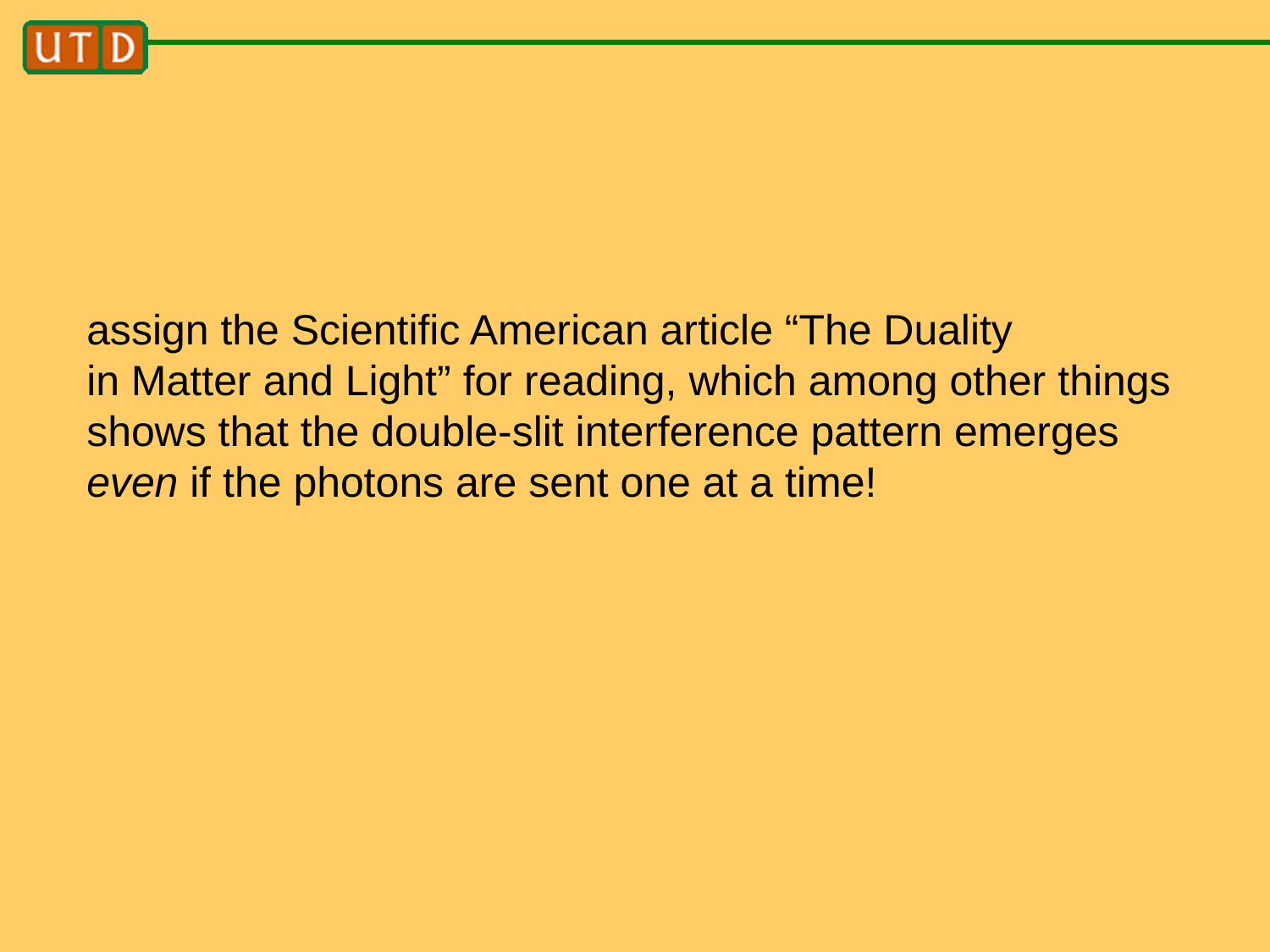

assign the Scientific American article “The Duality
in Matter and Light” for reading, which among other things shows that the double-slit interference pattern emerges even if the photons are sent one at a time!